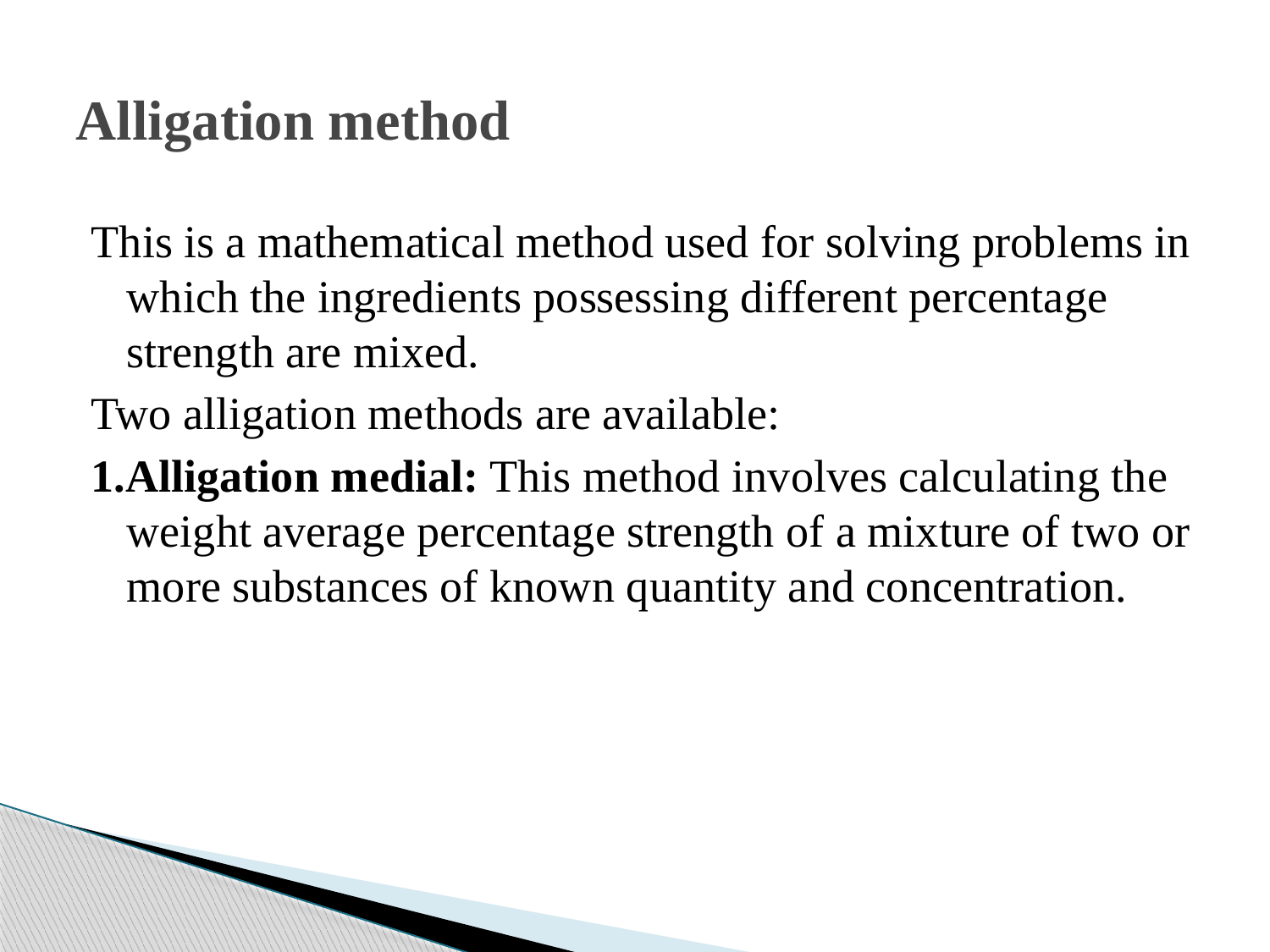

# Alligation method
This is a mathematical method used for solving problems in which the ingredients possessing different percentage strength are mixed.
Two alligation methods are available:
1.Alligation medial: This method involves calculating the weight average percentage strength of a mixture of two or more substances of known quantity and concentration.